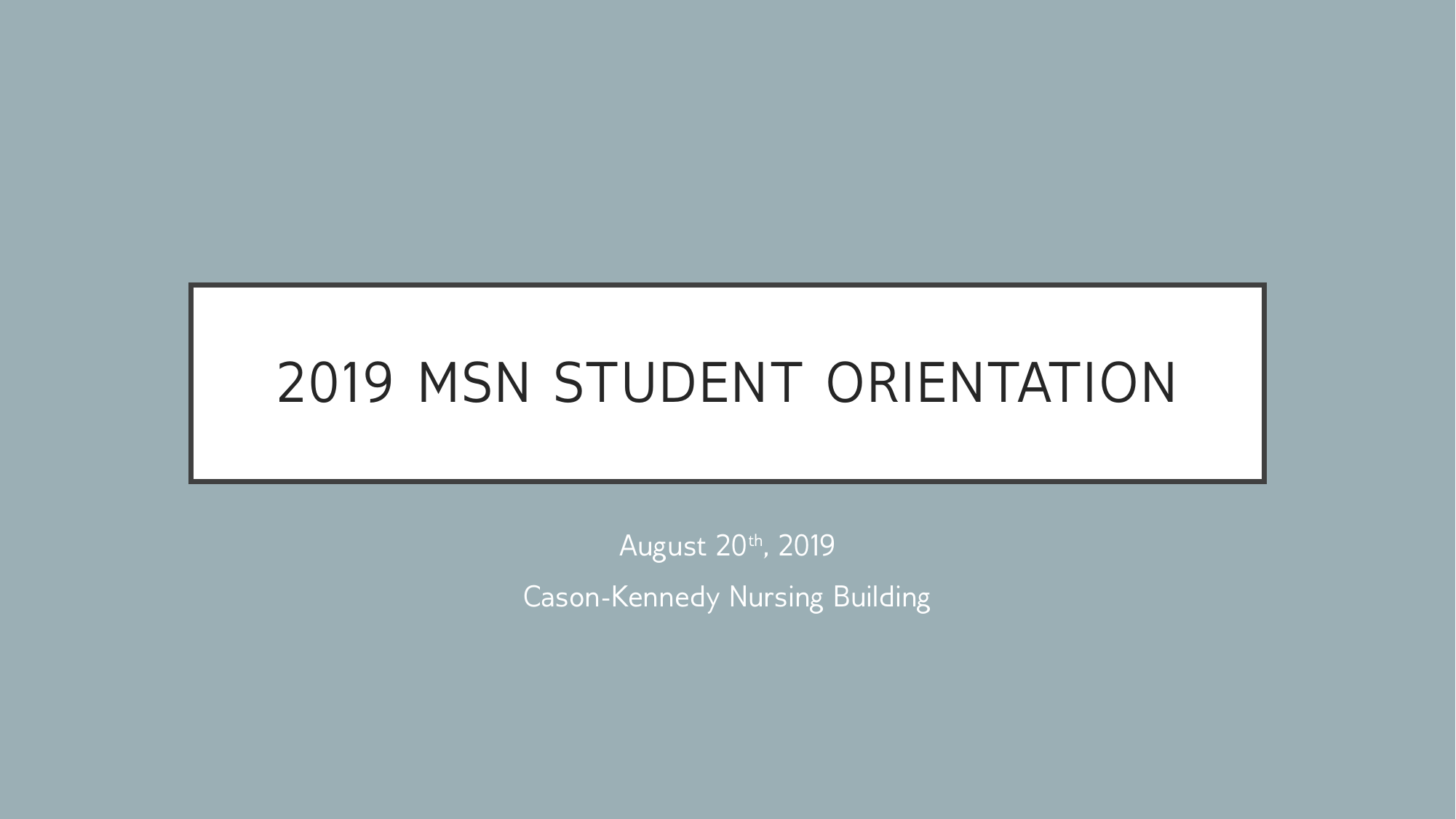

# 2019 MSN Student Orientation
August 20th, 2019
Cason-Kennedy Nursing Building